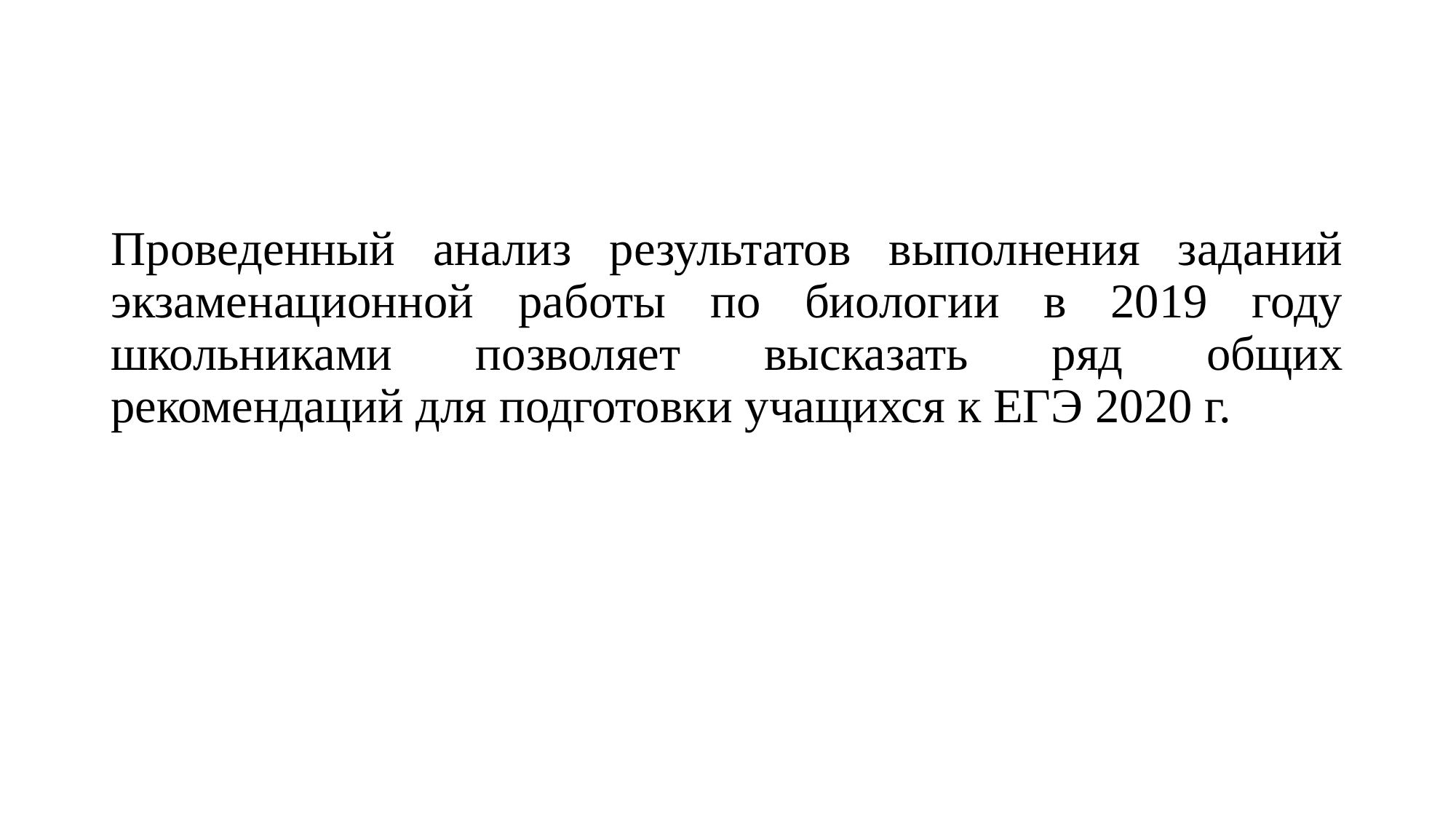

#
Проведенный анализ результатов выполнения заданий экзаменационной работы по биологии в 2019 году школьниками позволяет высказать ряд общих рекомендаций для подготовки учащихся к ЕГЭ 2020 г.